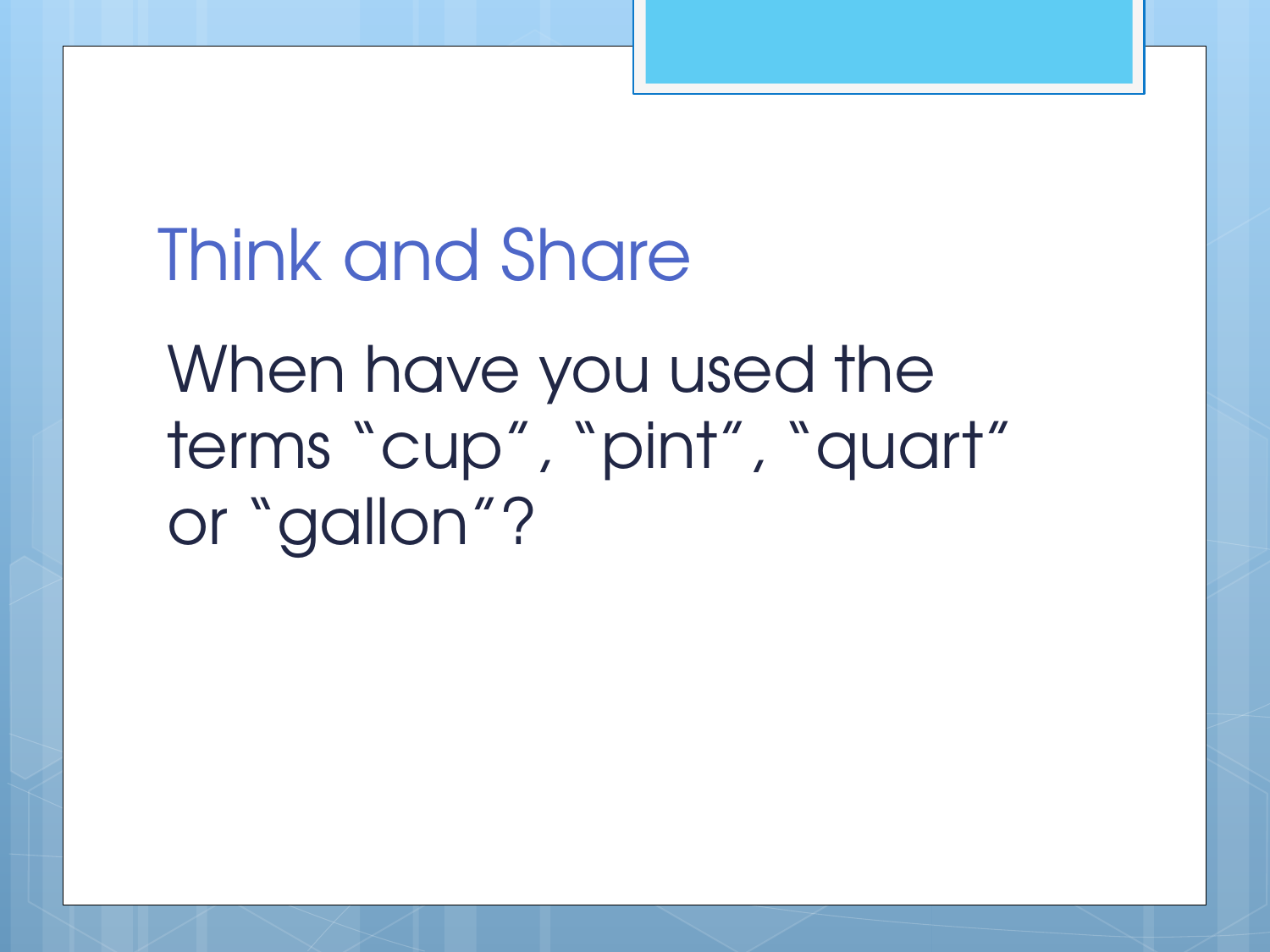

# Think and Share
When have you used the terms “cup”, “pint”, “quart” or “gallon”?